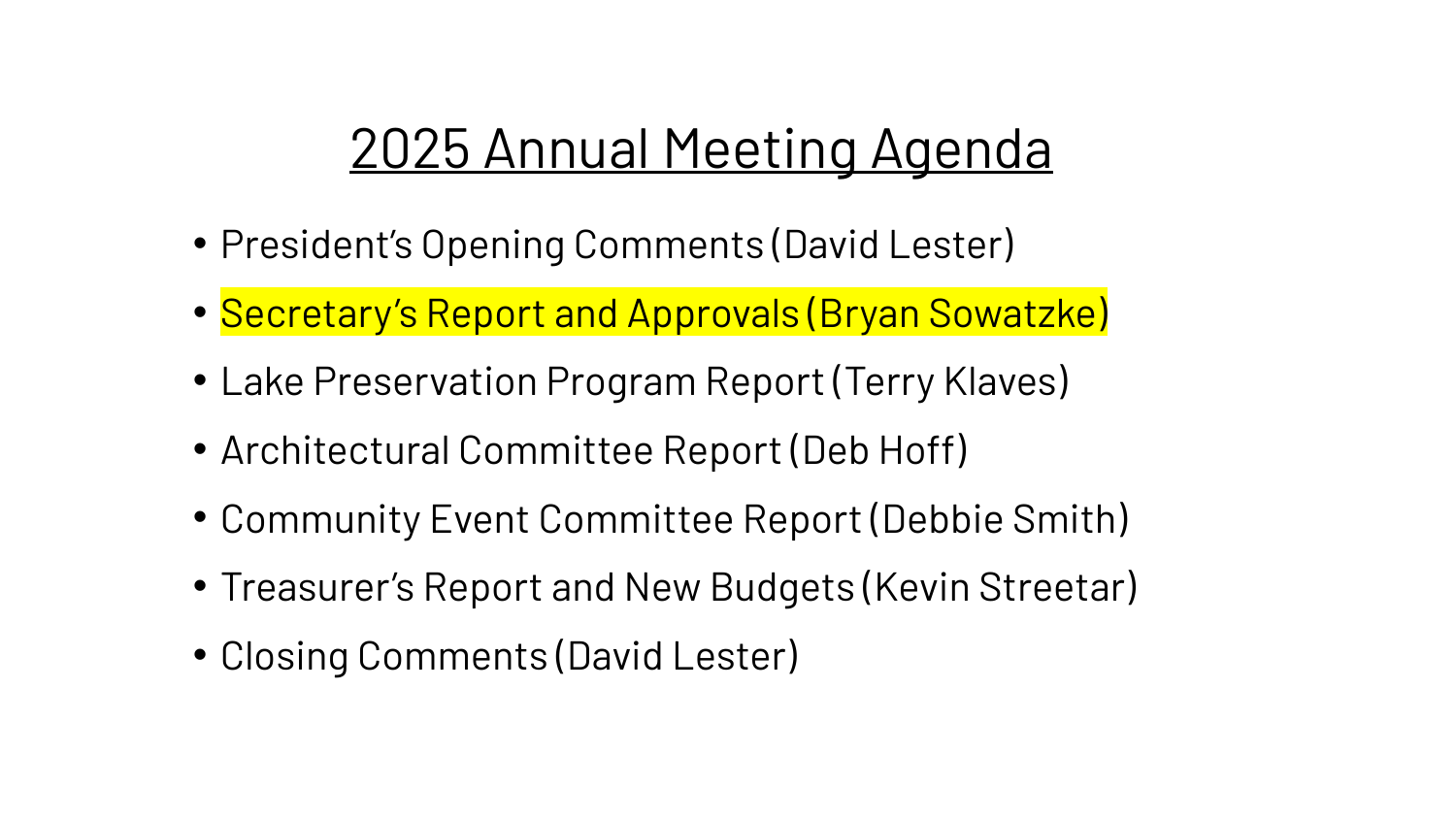

# 2025 Annual Meeting Agenda
President’s Opening Comments (David Lester)
Secretary’s Report and Approvals (Bryan Sowatzke)
Lake Preservation Program Report (Terry Klaves)
Architectural Committee Report (Deb Hoff)
Community Event Committee Report (Debbie Smith)
Treasurer’s Report and New Budgets (Kevin Streetar)
Closing Comments (David Lester)